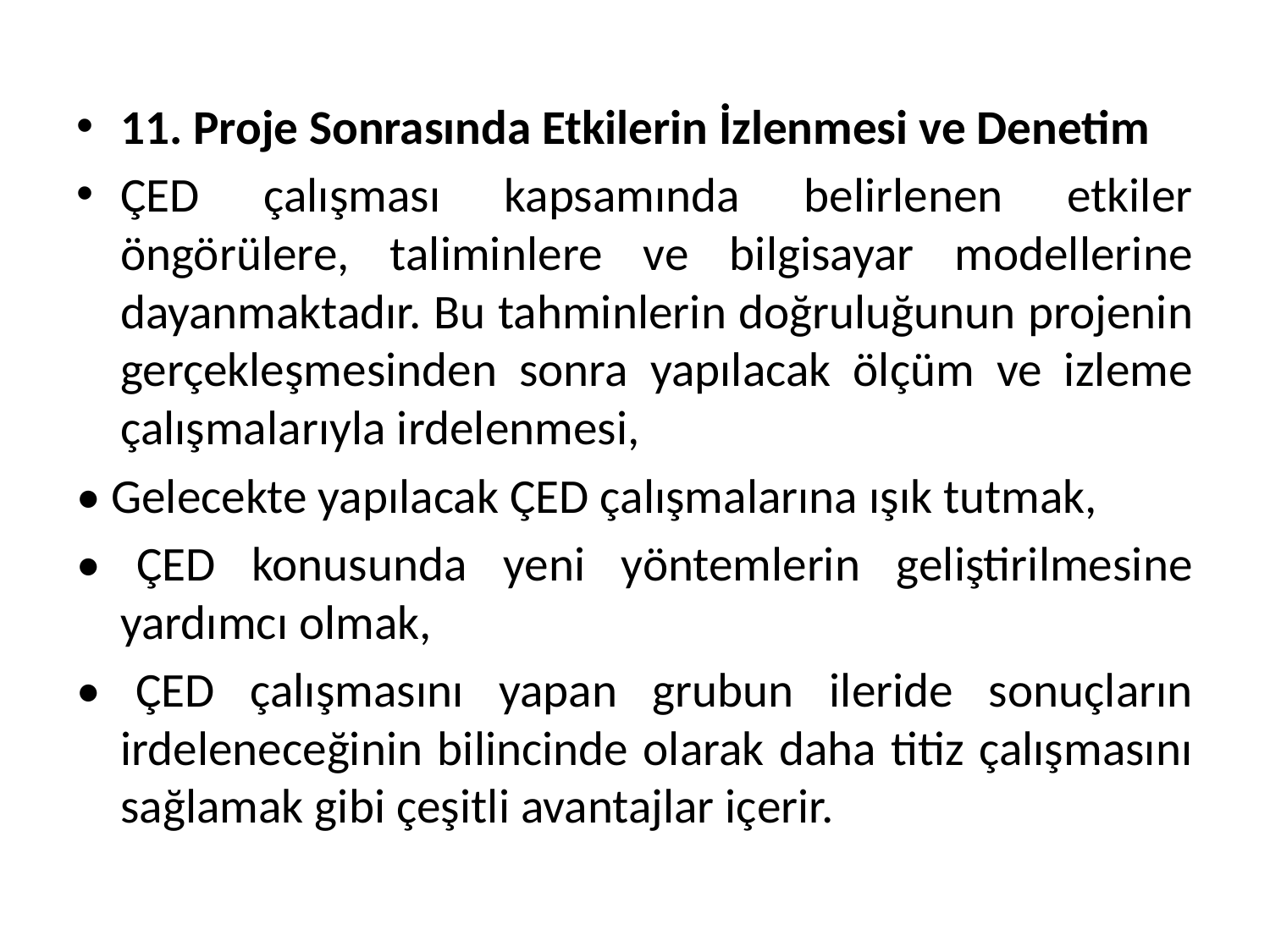

11. Proje Sonrasında Etkilerin İzlenmesi ve Denetim
ÇED çalışması kapsamında belirlenen etkiler öngörülere, taliminlere ve bilgisayar modellerine dayanmaktadır. Bu tahminlerin doğruluğunun projenin gerçekleşmesinden sonra yapılacak ölçüm ve izleme çalışmalarıyla irdelenmesi,
• Gelecekte yapılacak ÇED çalışmalarına ışık tutmak,
• ÇED konusunda yeni yöntemlerin geliştirilmesine yardımcı olmak,
• ÇED çalışmasını yapan grubun ileride sonuçların irdeleneceğinin bilincinde olarak daha titiz çalışmasını sağlamak gibi çeşitli avantajlar içerir.